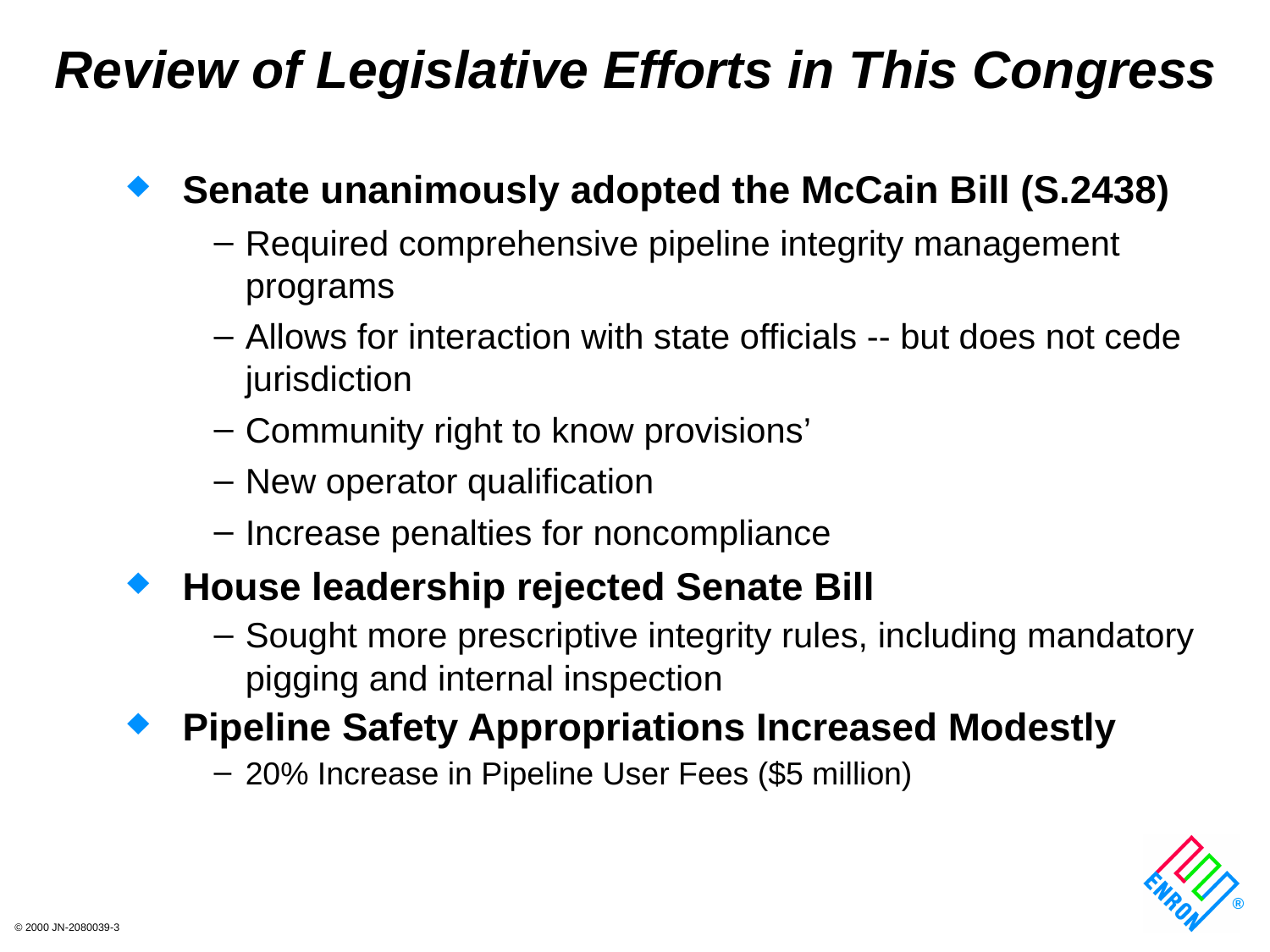

# Review of Legislative Efforts in This Congress
Senate unanimously adopted the McCain Bill (S.2438)
Required comprehensive pipeline integrity management programs
Allows for interaction with state officials -- but does not cede jurisdiction
Community right to know provisions’
New operator qualification
Increase penalties for noncompliance
House leadership rejected Senate Bill
Sought more prescriptive integrity rules, including mandatory  pigging and internal inspection
Pipeline Safety Appropriations Increased Modestly
20% Increase in Pipeline User Fees ($5 million)